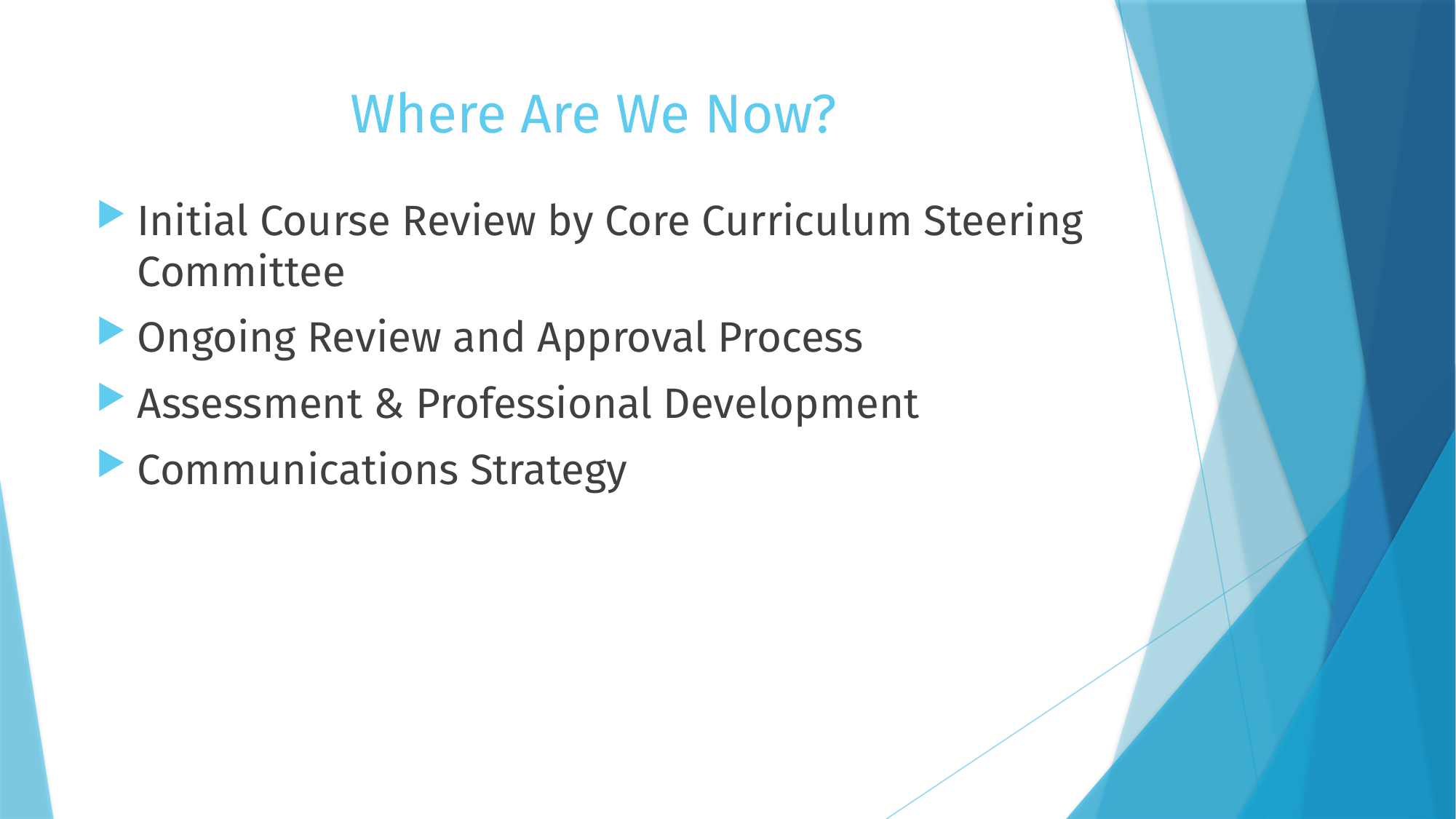

# Where Are We Now?
Initial Course Review by Core Curriculum Steering Committee
Ongoing Review and Approval Process
Assessment & Professional Development
Communications Strategy